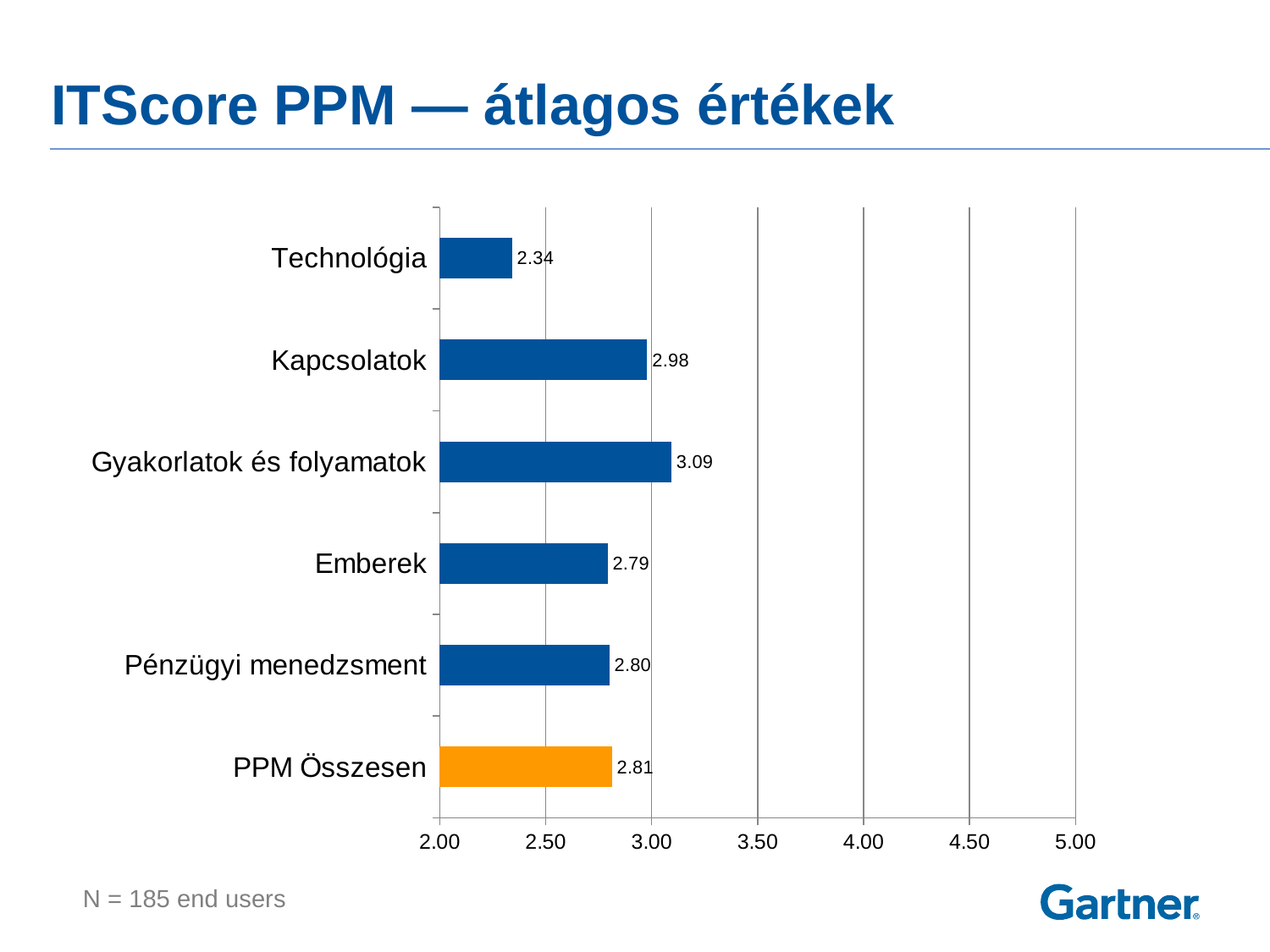

# ITScore PPM — átlagos értékek

### Chart

| Category | Column1 |
|---|---|
| PPM Összesen | 2.811593010810812 |
| Pénzügyi menedzsment | 2.800693005405406 |
| Emberek | 2.791651237837837 |
| Gyakorlatok és folyamatok | 3.093515794594595 |
| Kapcsolatok | 2.978731805405406 |
| Technológia | 2.340616794594595 |
N = 185 end users